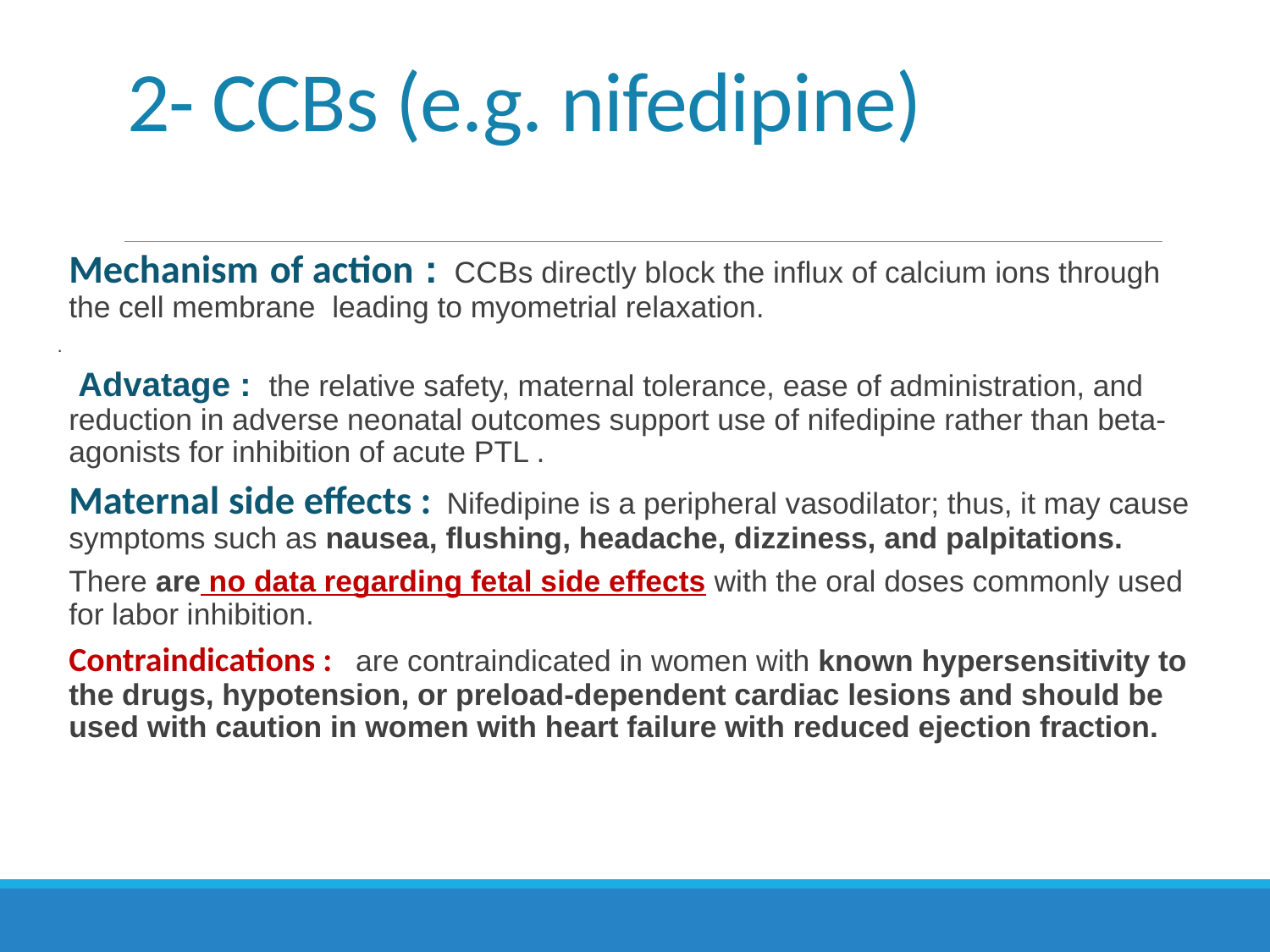

# 2- CCBs (e.g. nifedipine)

Mechanism of action :  CCBs directly block the influx of calcium ions through the cell membrane  leading to myometrial relaxation.
.
 Advatage :  the relative safety, maternal tolerance, ease of administration, and reduction in adverse neonatal outcomes support use of nifedipine rather than beta-agonists for inhibition of acute PTL .
Maternal side effects :  Nifedipine is a peripheral vasodilator; thus, it may cause symptoms such as nausea, flushing, headache, dizziness, and palpitations.
There are no data regarding fetal side effects with the oral doses commonly used for labor inhibition.
Contraindications :   are contraindicated in women with known hypersensitivity to the drugs, hypotension, or preload-dependent cardiac lesions and should be used with caution in women with heart failure with reduced ejection fraction.